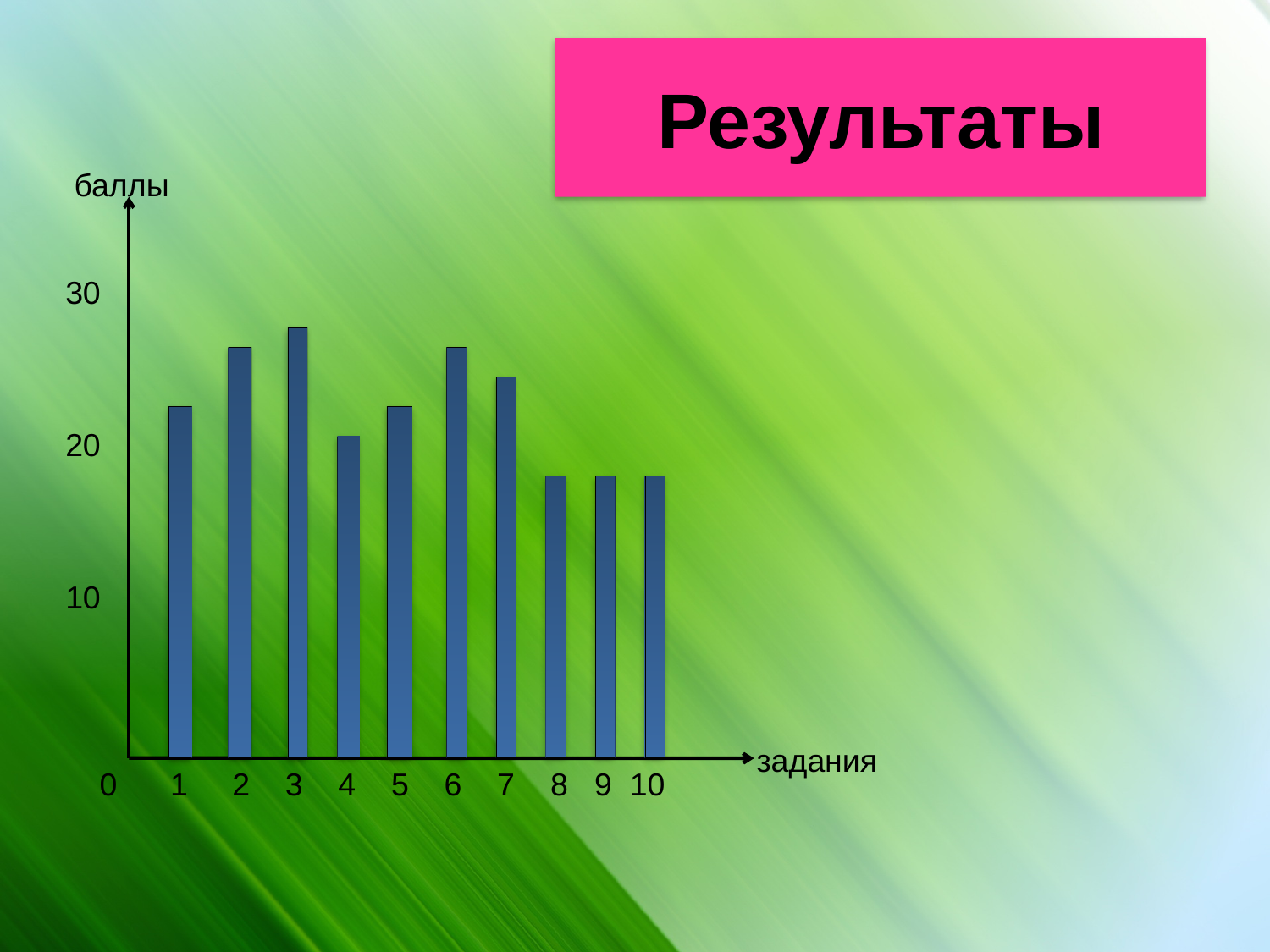

Результаты
баллы

30

20

10

задания
  0      1     2    3    4    5    6    7    8   9  10